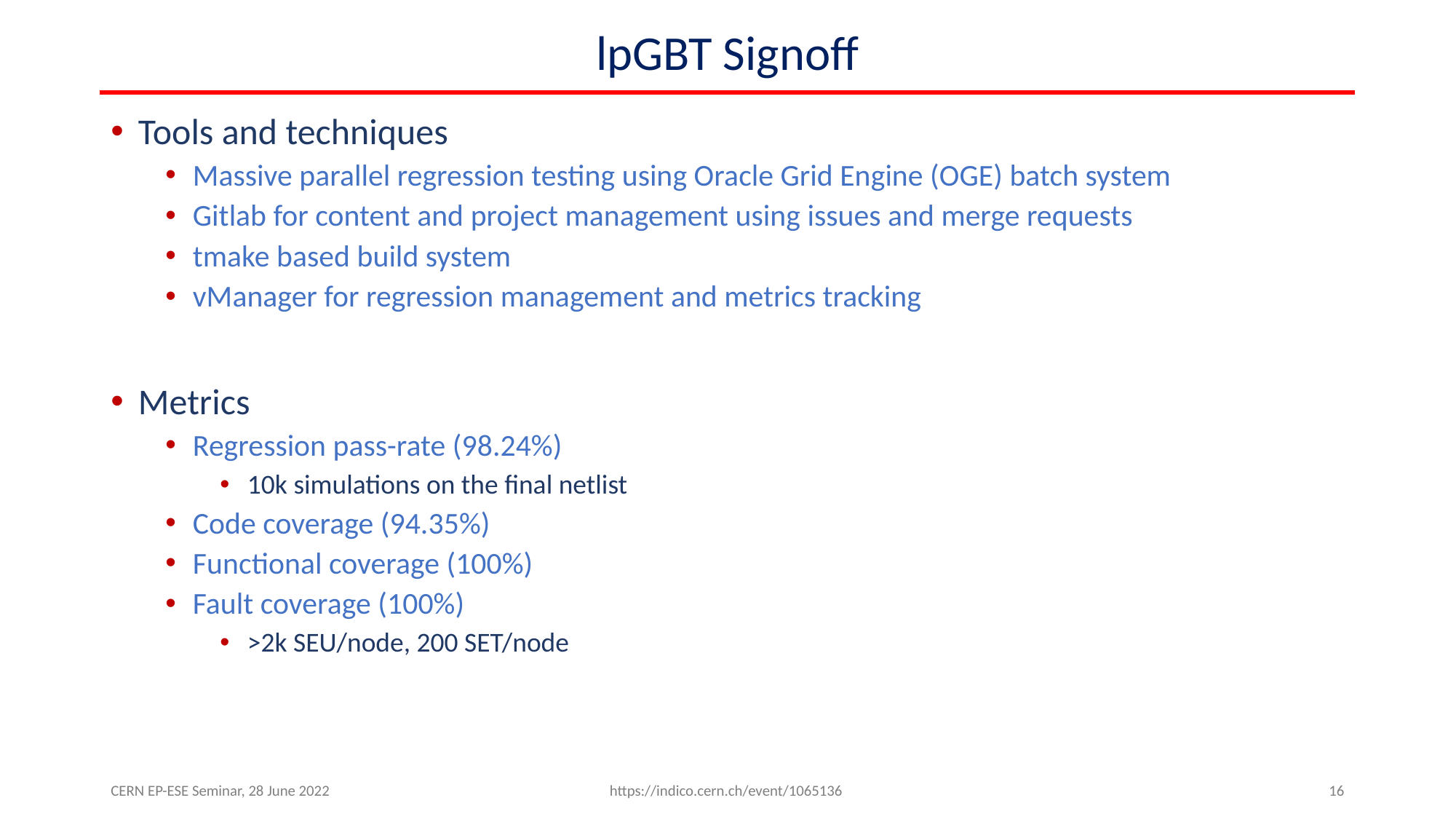

# lpGBT Signoff

Tools and techniques
Massive parallel regression testing using Oracle Grid Engine (OGE) batch system
Gitlab for content and project management using issues and merge requests
tmake based build system
vManager for regression management and metrics tracking

Metrics
Regression pass-rate (98.24%)
10k simulations on the final netlist
Code coverage (94.35%)
Functional coverage (100%)
Fault coverage (100%)
>2k SEU/node, 200 SET/node

CERN EP-ESE Seminar, 28 June 2022
https://indico.cern.ch/event/1065136
16